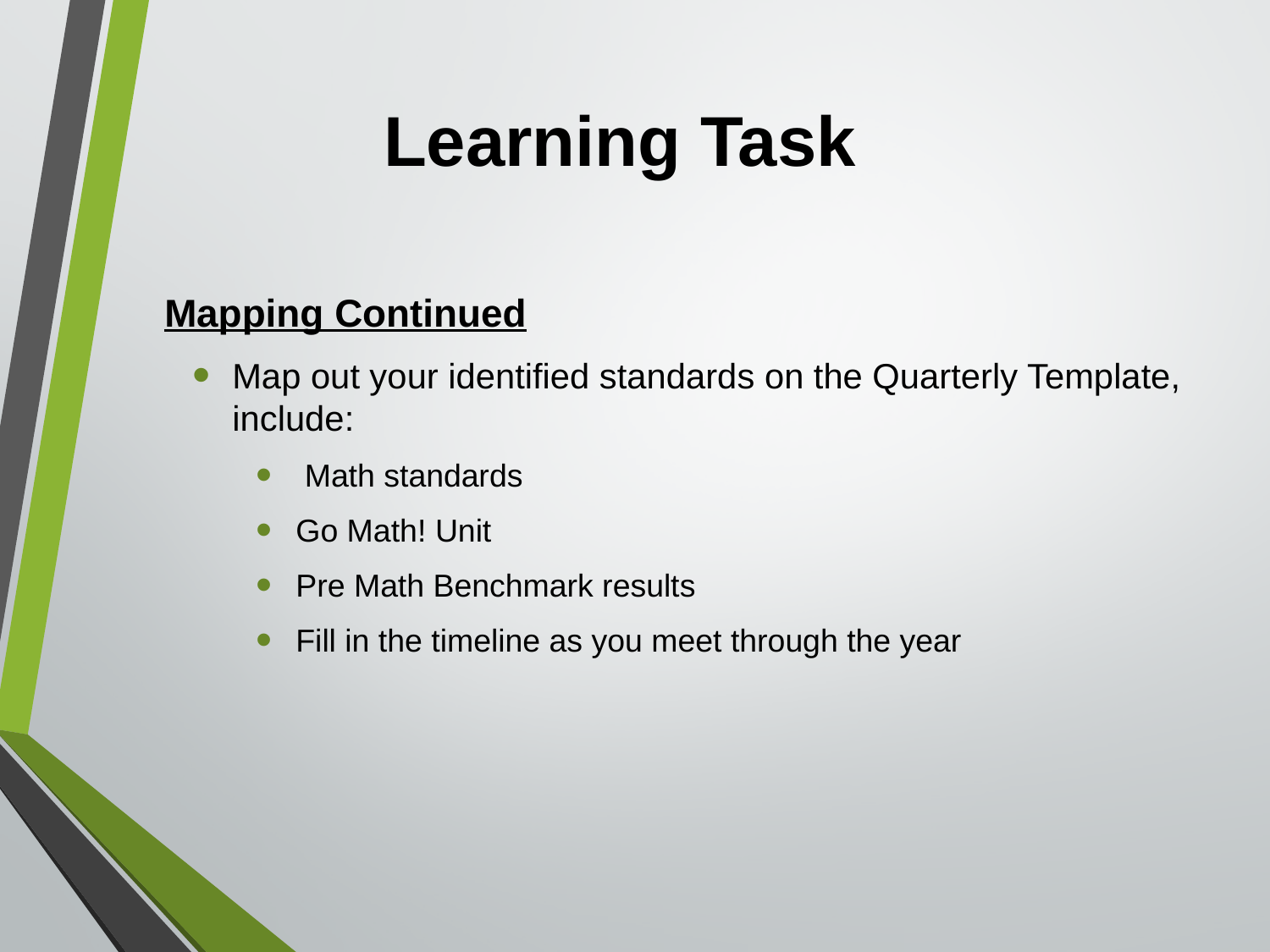

# Learning Task
   Mapping Continued
Map out your identified standards on the Quarterly Template, include:
 Math standards
Go Math! Unit
Pre Math Benchmark results
Fill in the timeline as you meet through the year